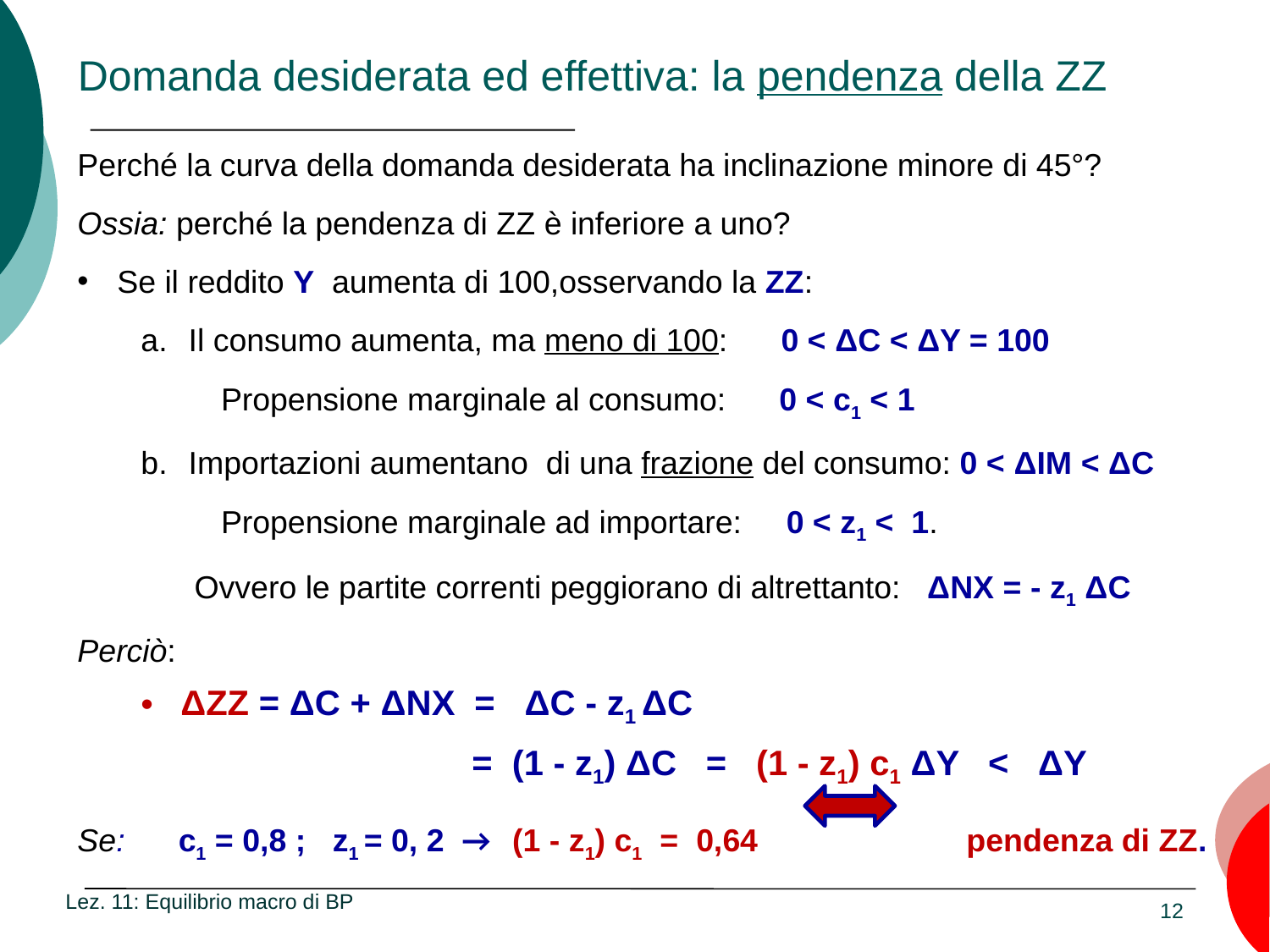

# Domanda desiderata ed effettiva: la pendenza della ZZ
Perché la curva della domanda desiderata ha inclinazione minore di 45°?
Ossia: perché la pendenza di ZZ è inferiore a uno?
Se il reddito Y  aumenta di 100,osservando la ZZ:
Il consumo aumenta, ma meno di 100:      0 < ΔC < ΔY = 100
         Propensione marginale al consumo:      0 < c1 < 1
Importazioni aumentano  di una frazione del consumo: 0 < ΔIM < ΔC
         Propensione marginale ad importare:     0 < z1 <  1.
      Ovvero le partite correnti peggiorano di altrettanto:   ΔNX = - z1 ΔC
Perciò:
ΔZZ = ΔC + ΔNX  =   ΔC - z1 ΔC
                                  =  (1 - z1) ΔC   =   (1 - z1) c1 ΔY   <   ΔY
Se:      c1 = 0,8 ;   z1 = 0, 2  →   (1 - z1) c1  =  0,64   		pendenza di ZZ.

Lez. 11: Equilibrio macro di BP